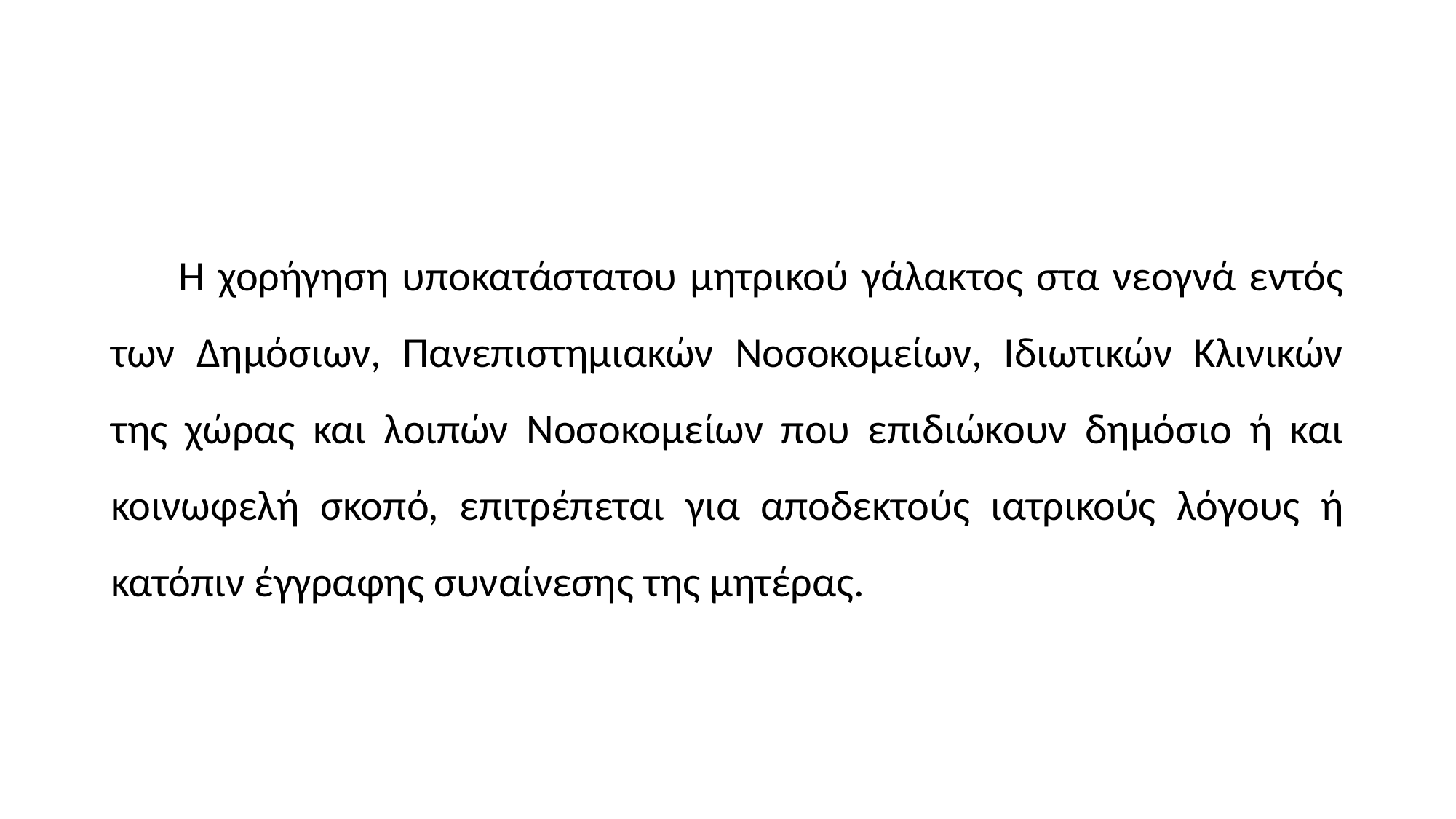

#
     Η χορήγηση υποκατάστατου μητρικού γάλακτος στα νεογνά εντός των Δημόσιων, Πανεπιστημιακών Νοσοκομείων, Ιδιωτικών Κλινικών της χώρας και λοιπών Νοσοκομείων που επιδιώκουν δημόσιο ή και κοινωφελή σκοπό, επιτρέπεται για αποδεκτούς ιατρικούς λόγους ή κατόπιν έγγραφης συναίνεσης της μητέρας.